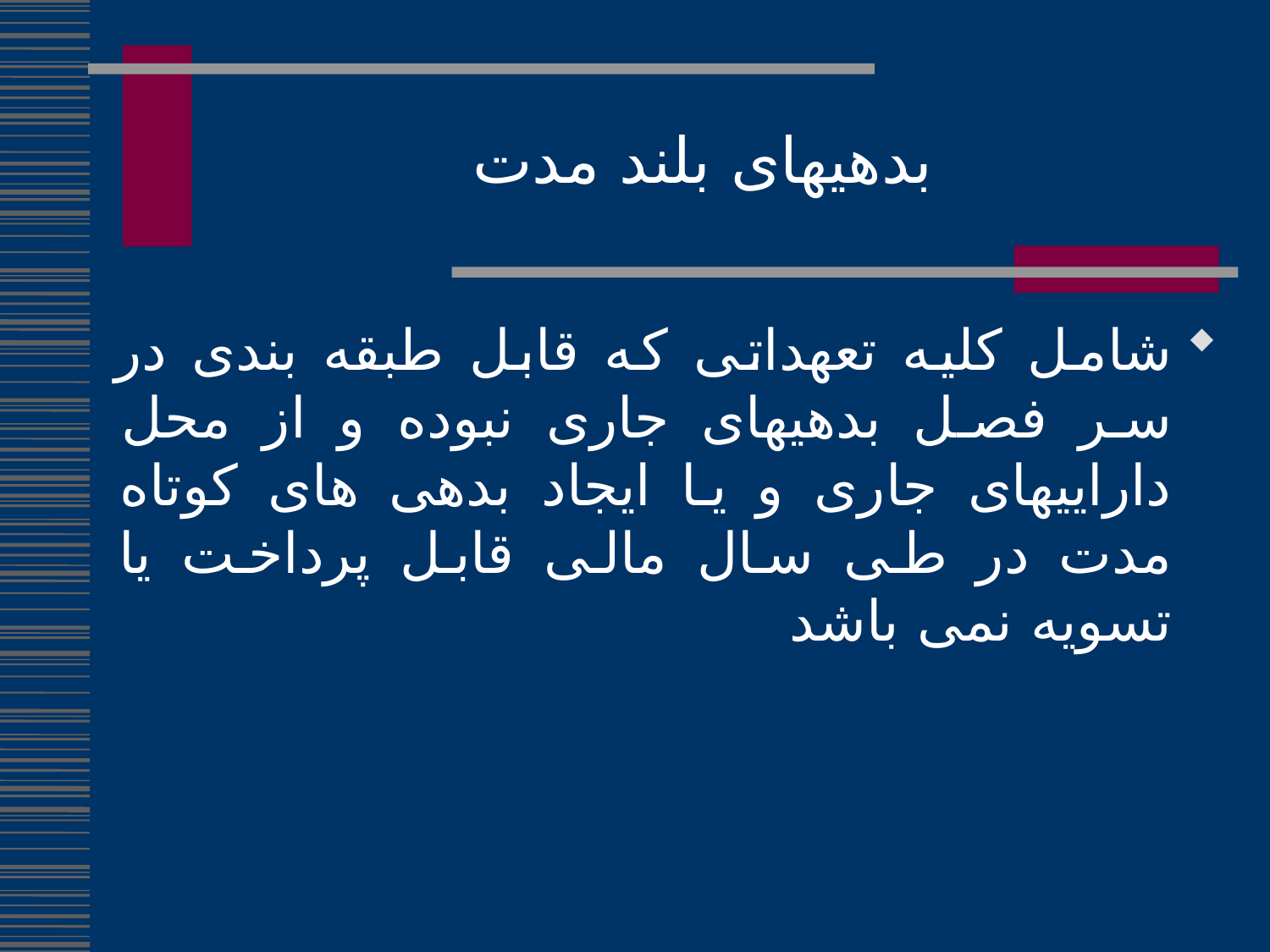

بدهیهای بلند مدت
شامل کلیه تعهداتی که قابل طبقه بندی در سر فصل بدهیهای جاری نبوده و از محل داراییهای جاری و یا ایجاد بدهی های کوتاه مدت در طی سال مالی قابل پرداخت یا تسویه نمی باشد
118